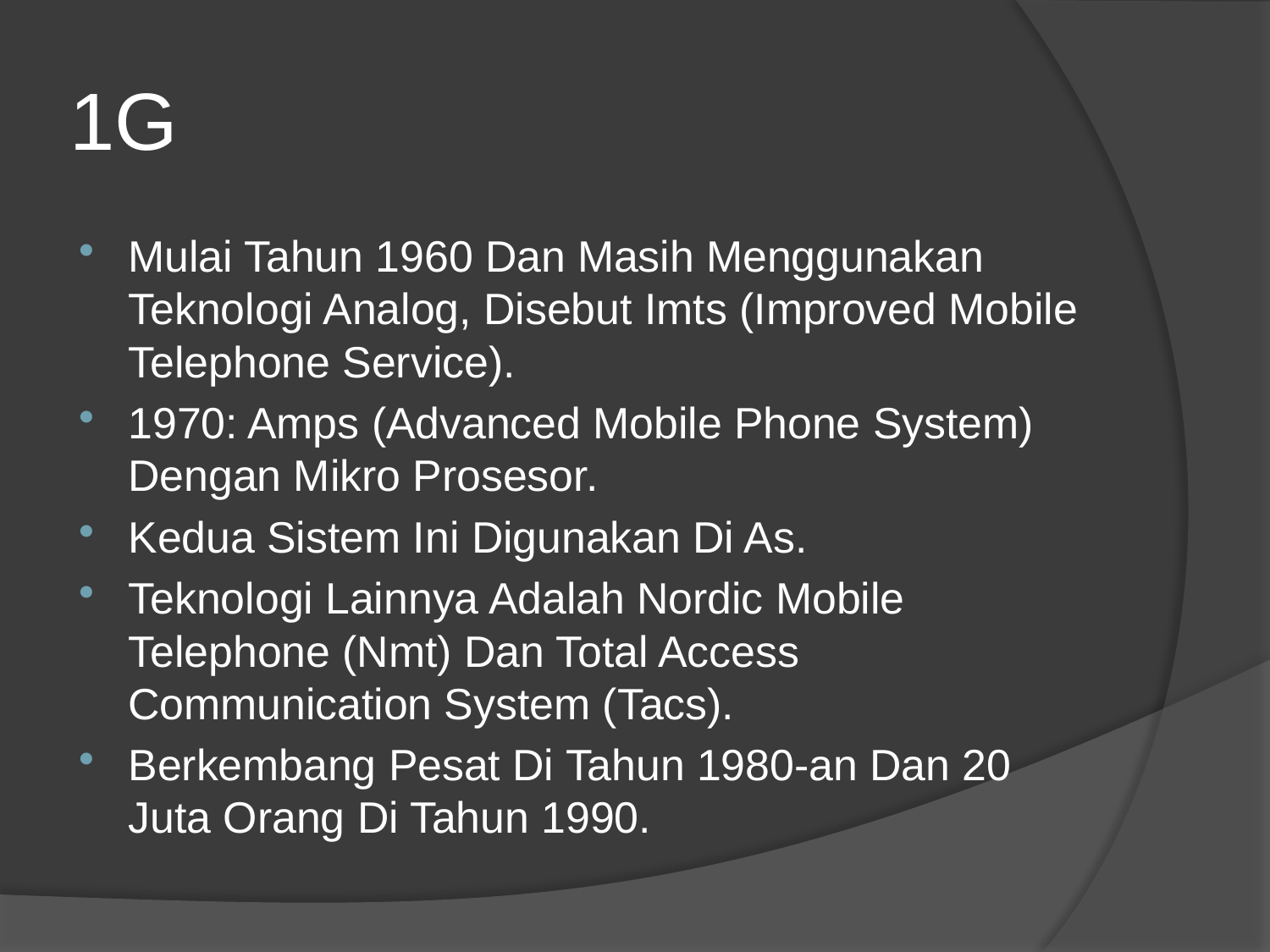

# 1G
Mulai Tahun 1960 Dan Masih Menggunakan Teknologi Analog, Disebut Imts (Improved Mobile Telephone Service).
1970: Amps (Advanced Mobile Phone System) Dengan Mikro Prosesor.
Kedua Sistem Ini Digunakan Di As.
Teknologi Lainnya Adalah Nordic Mobile Telephone (Nmt) Dan Total Access Communication System (Tacs).
Berkembang Pesat Di Tahun 1980-an Dan 20 Juta Orang Di Tahun 1990.